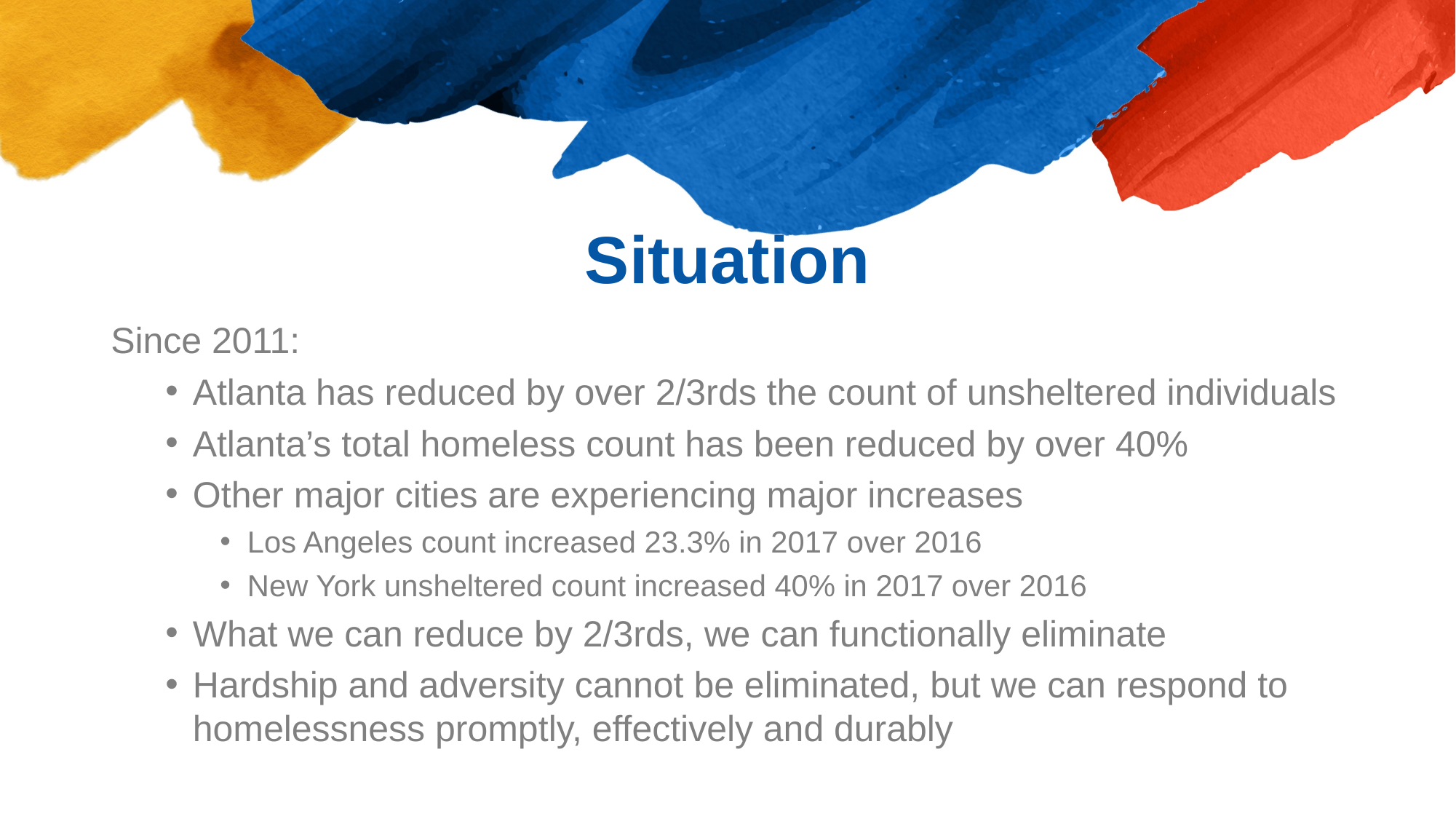

# Situation
Since 2011:
Atlanta has reduced by over 2/3rds the count of unsheltered individuals
Atlanta’s total homeless count has been reduced by over 40%
Other major cities are experiencing major increases
Los Angeles count increased 23.3% in 2017 over 2016
New York unsheltered count increased 40% in 2017 over 2016
What we can reduce by 2/3rds, we can functionally eliminate
Hardship and adversity cannot be eliminated, but we can respond to homelessness promptly, effectively and durably